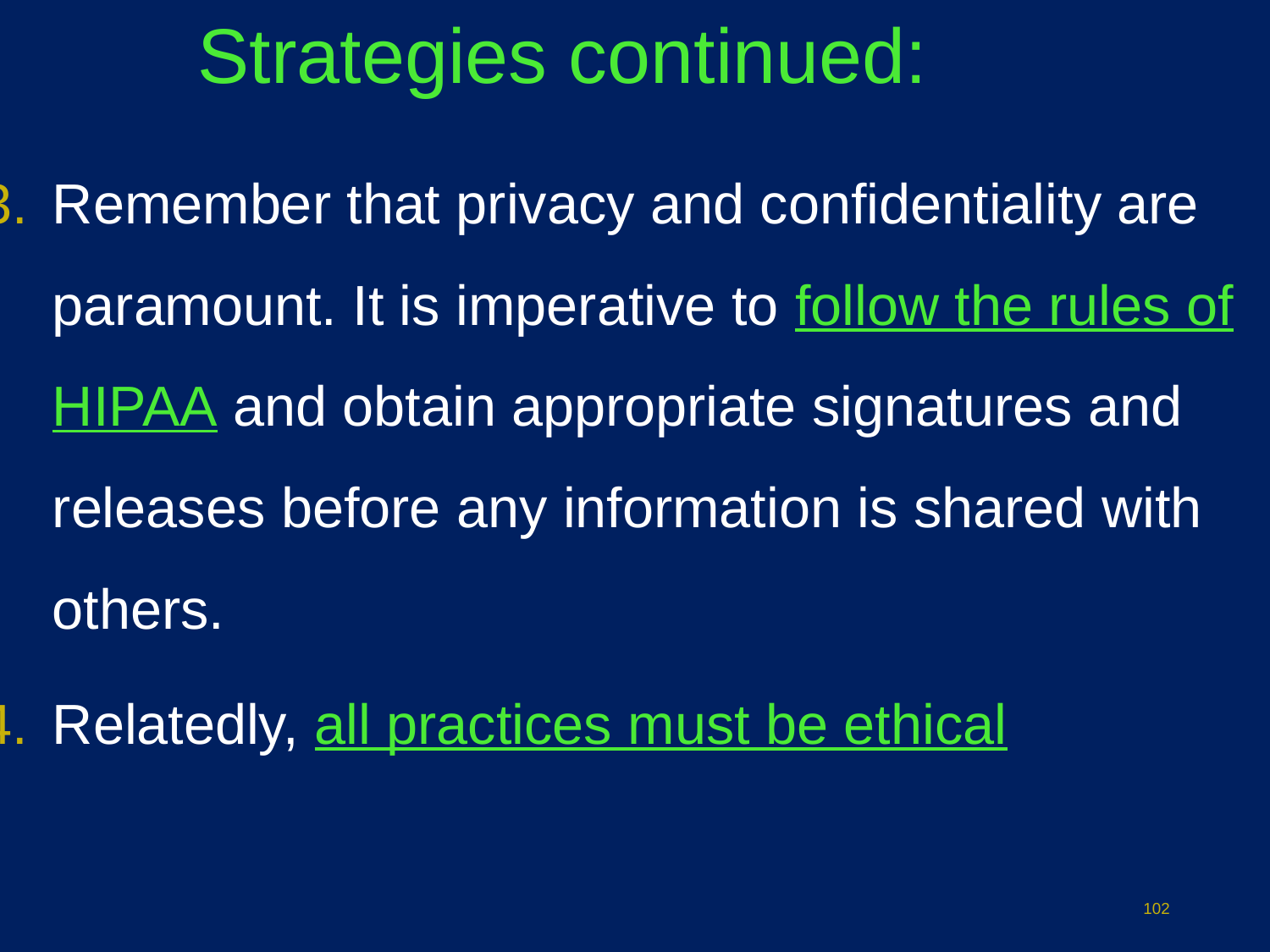

# Strategies continued:
Remember that privacy and confidentiality are paramount. It is imperative to follow the rules of HIPAA and obtain appropriate signatures and releases before any information is shared with others.
Relatedly, all practices must be ethical

102